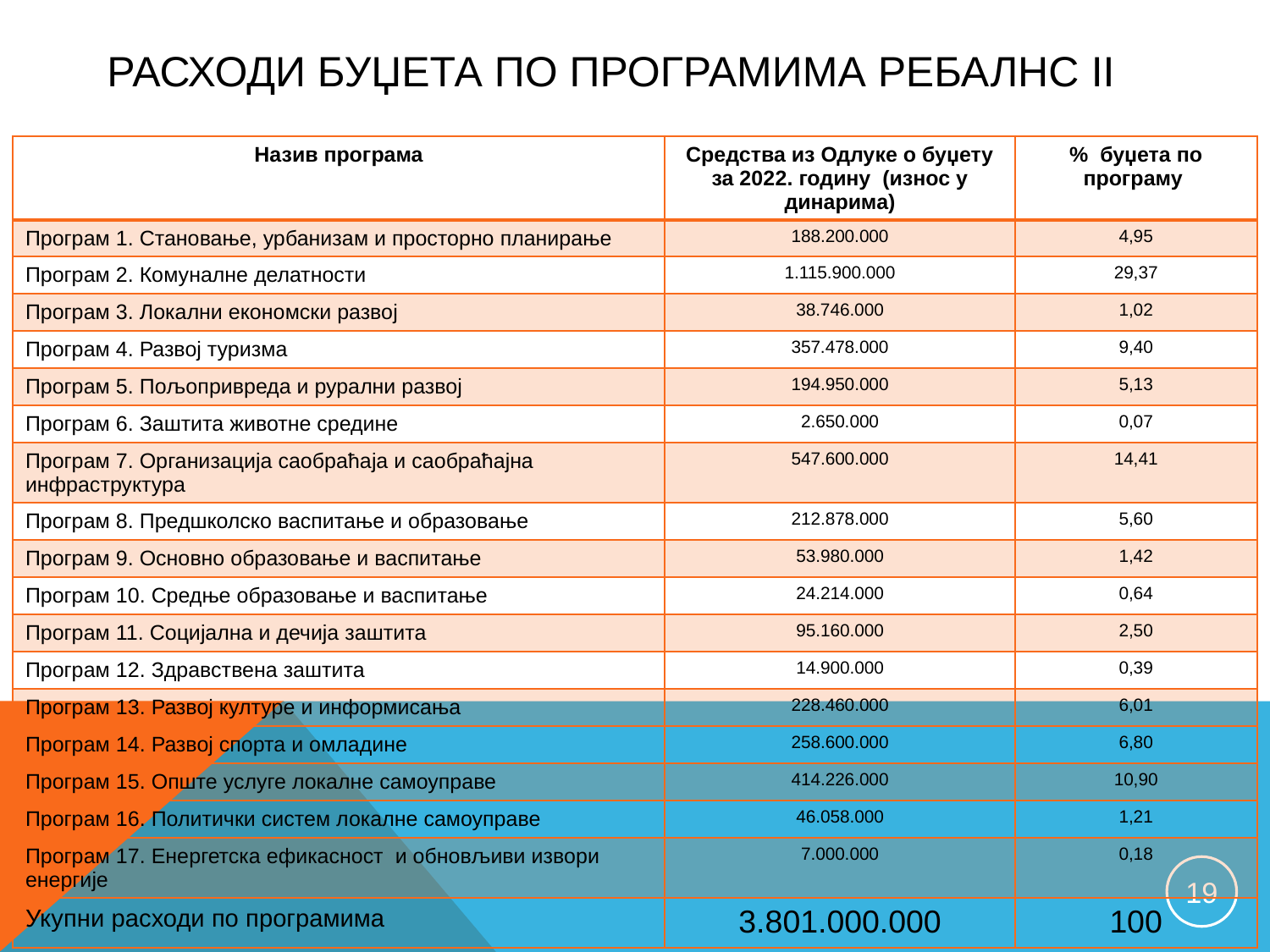

# Расходи буџета по програмима РЕБАЛНС II
| Назив програма | Средства из Одлуке о буџету за 2022. годину (износ у динарима) | % буџета по програму |
| --- | --- | --- |
| Програм 1. Становање, урбанизам и просторно планирање | 188.200.000 | 4,95 |
| Програм 2. Комуналне делатности | 1.115.900.000 | 29,37 |
| Програм 3. Локални економски развој | 38.746.000 | 1,02 |
| Програм 4. Развој туризма | 357.478.000 | 9,40 |
| Програм 5. Пољопривреда и рурални развој | 194.950.000 | 5,13 |
| Програм 6. Заштита животне средине | 2.650.000 | 0,07 |
| Програм 7. Организација саобраћаја и саобраћајна инфраструктура | 547.600.000 | 14,41 |
| Програм 8. Предшколско васпитање и образовање | 212.878.000 | 5,60 |
| Програм 9. Основно образовање и васпитање | 53.980.000 | 1,42 |
| Програм 10. Средње образовање и васпитање | 24.214.000 | 0,64 |
| Програм 11. Социјална и дечија заштита | 95.160.000 | 2,50 |
| Програм 12. Здравствена заштита | 14.900.000 | 0,39 |
| Програм 13. Развој културе и информисања | 228.460.000 | 6,01 |
| Програм 14. Развој спорта и омладине | 258.600.000 | 6,80 |
| Програм 15. Опште услуге локалне самоуправе | 414.226.000 | 10,90 |
| Програм 16. Политички систем локалне самоуправе | 46.058.000 | 1,21 |
| Програм 17. Енергетска ефикасност и обновљиви извори енергије | 7.000.000 | 0,18 |
| Укупни расходи по програмима | 3.801.000.000 | 100 |
19